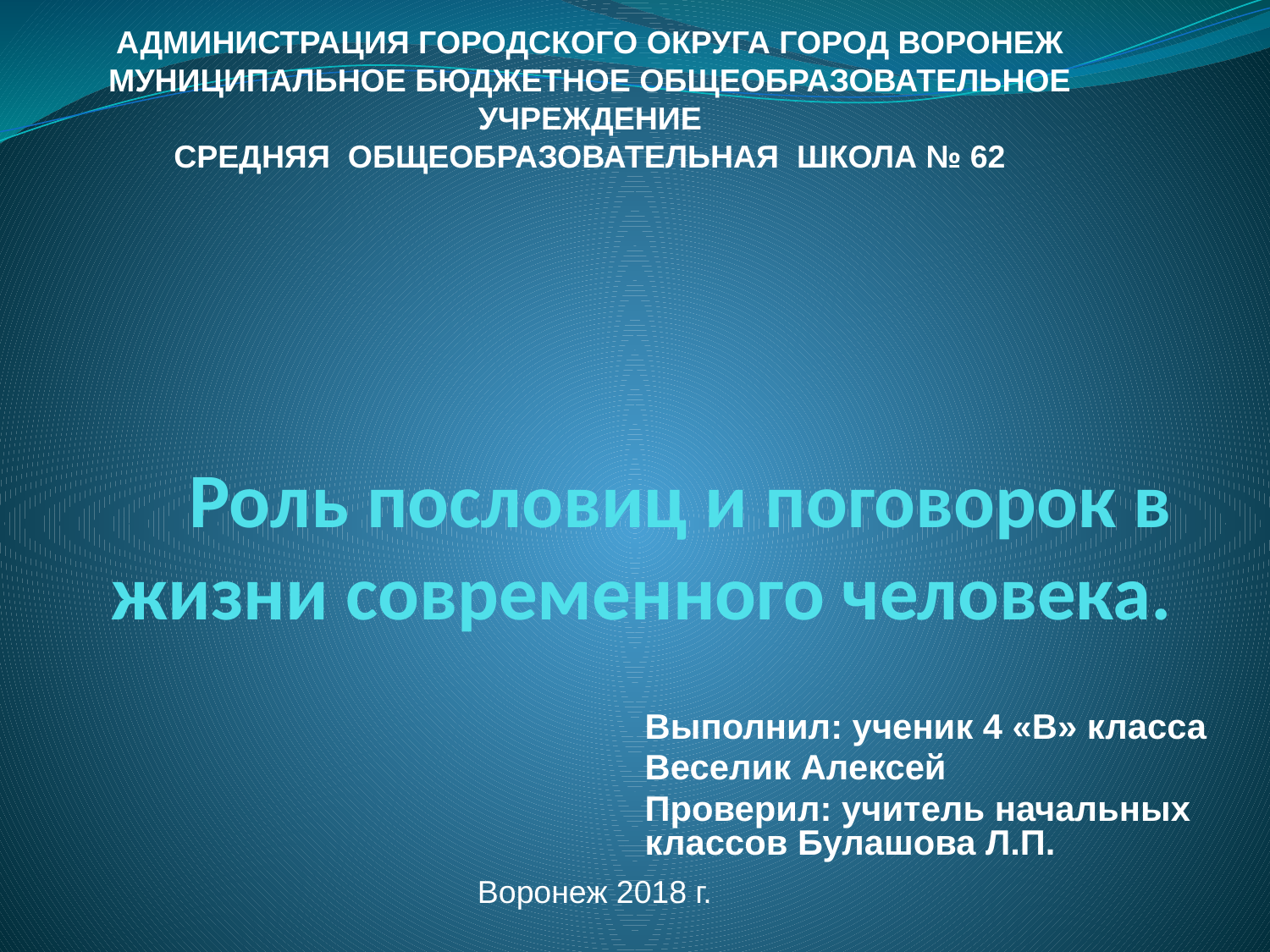

АДМИНИСТРАЦИЯ ГОРОДСКОГО ОКРУГА ГОРОД ВОРОНЕЖ
МУНИЦИПАЛЬНОЕ БЮДЖЕТНОЕ ОБЩЕОБРАЗОВАТЕЛЬНОЕ УЧРЕЖДЕНИЕ
СРЕДНЯЯ  ОБЩЕОБРАЗОВАТЕЛЬНАЯ  ШКОЛА № 62

# Роль пословиц и поговорок в жизни современного человека.
Выполнил: ученик 4 «В» класса
Веселик Алексей
Проверил: учитель начальных классов Булашова Л.П.
Воронеж 2018 г.